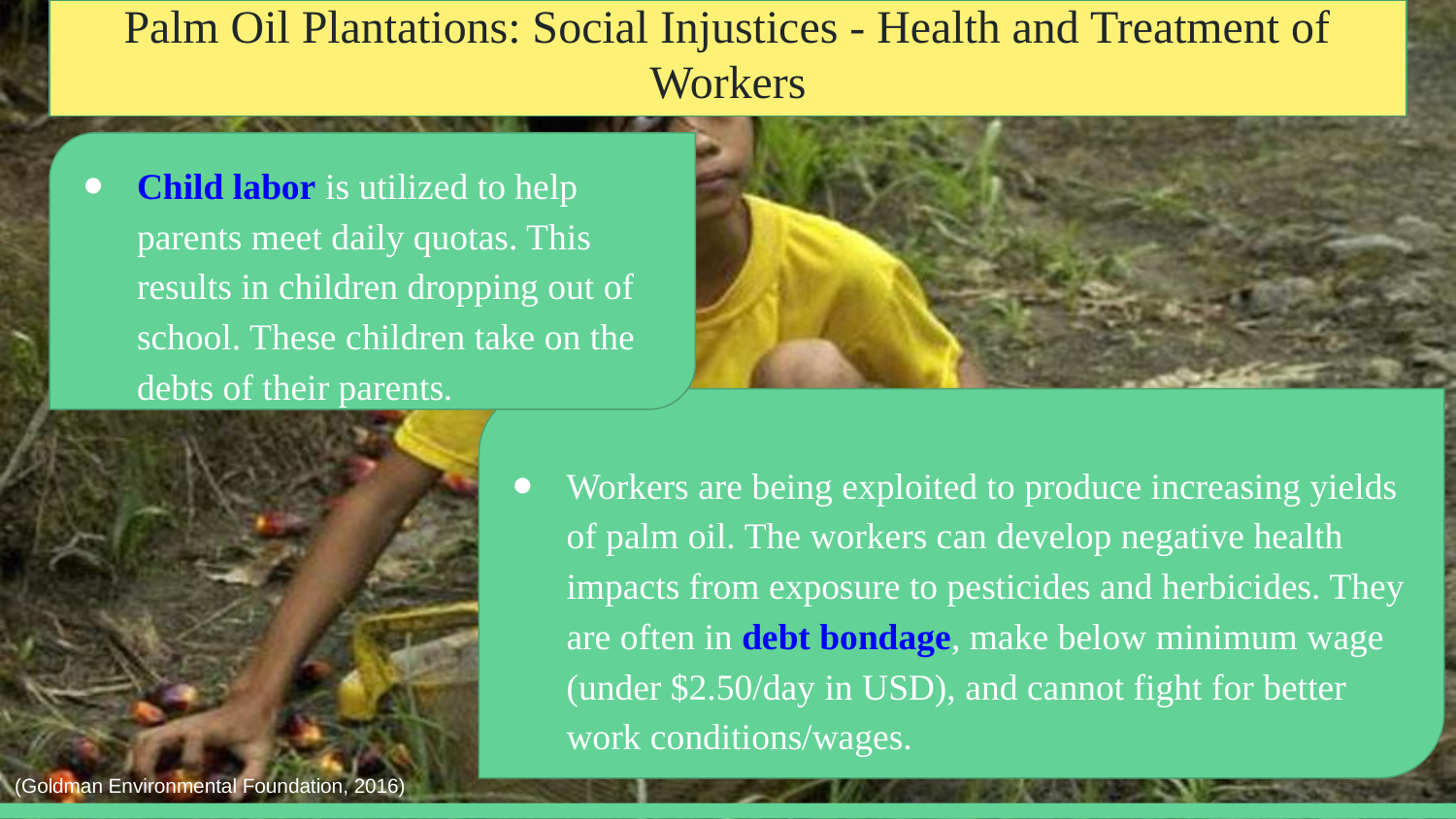

Palm Oil Plantations: Social Injustices - Health and Treatment of Workers

Child labor is utilized to help parents meet daily quotas. This results in children dropping out of school. These children take on the debts of their parents.

Workers are being exploited to produce increasing yields of palm oil. The workers can develop negative health impacts from exposure to pesticides and herbicides. They are often in debt bondage, make below minimum wage (under $2.50/day in USD), and cannot fight for better work conditions/wages.

(Goldman Environmental Foundation, 2016)